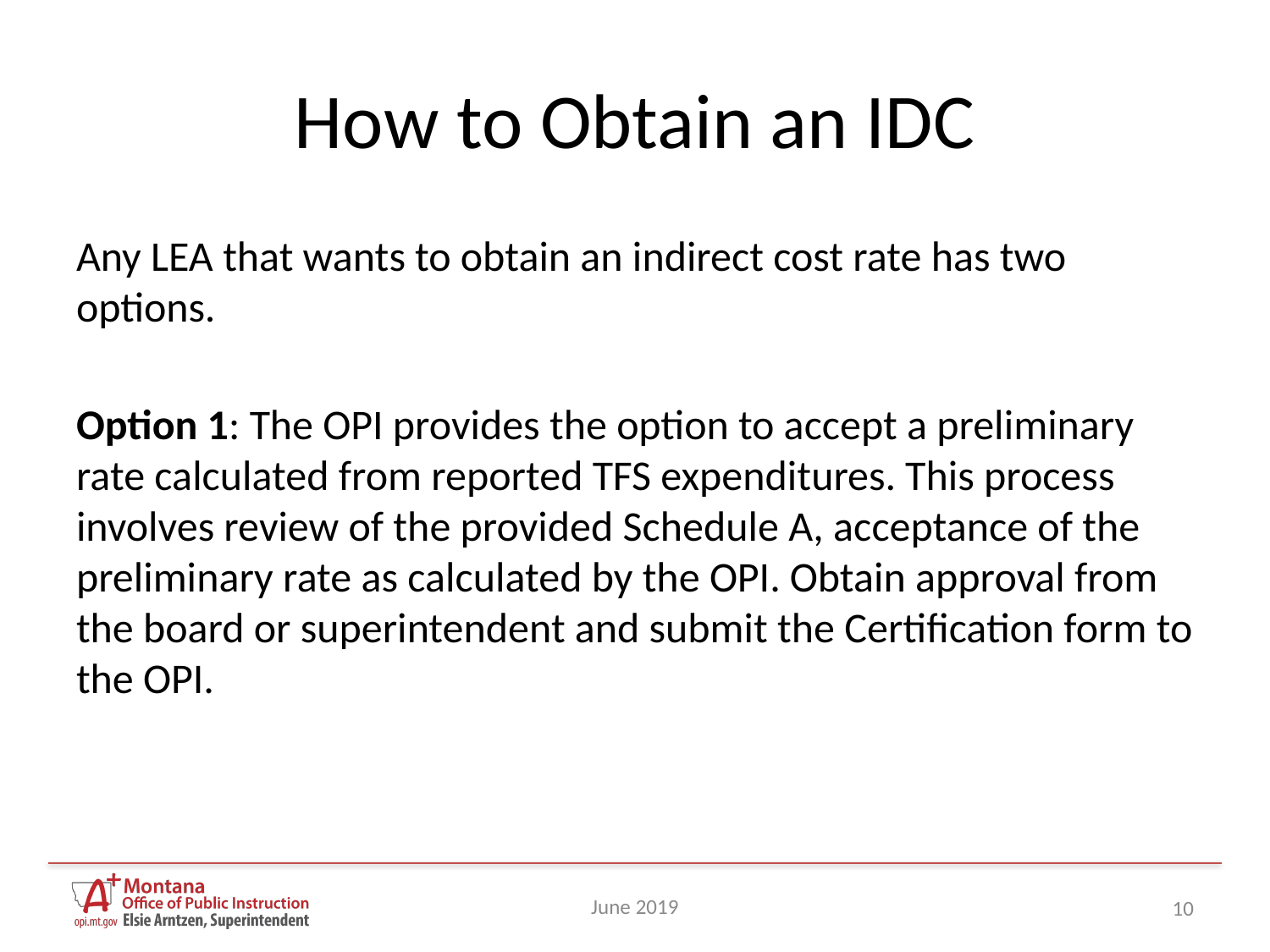

# How to Obtain an IDC
Any LEA that wants to obtain an indirect cost rate has two options.

Option 1: The OPI provides the option to accept a preliminary rate calculated from reported TFS expenditures. This process involves review of the provided Schedule A, acceptance of the preliminary rate as calculated by the OPI. Obtain approval from the board or superintendent and submit the Certification form to the OPI.
June 2019
10